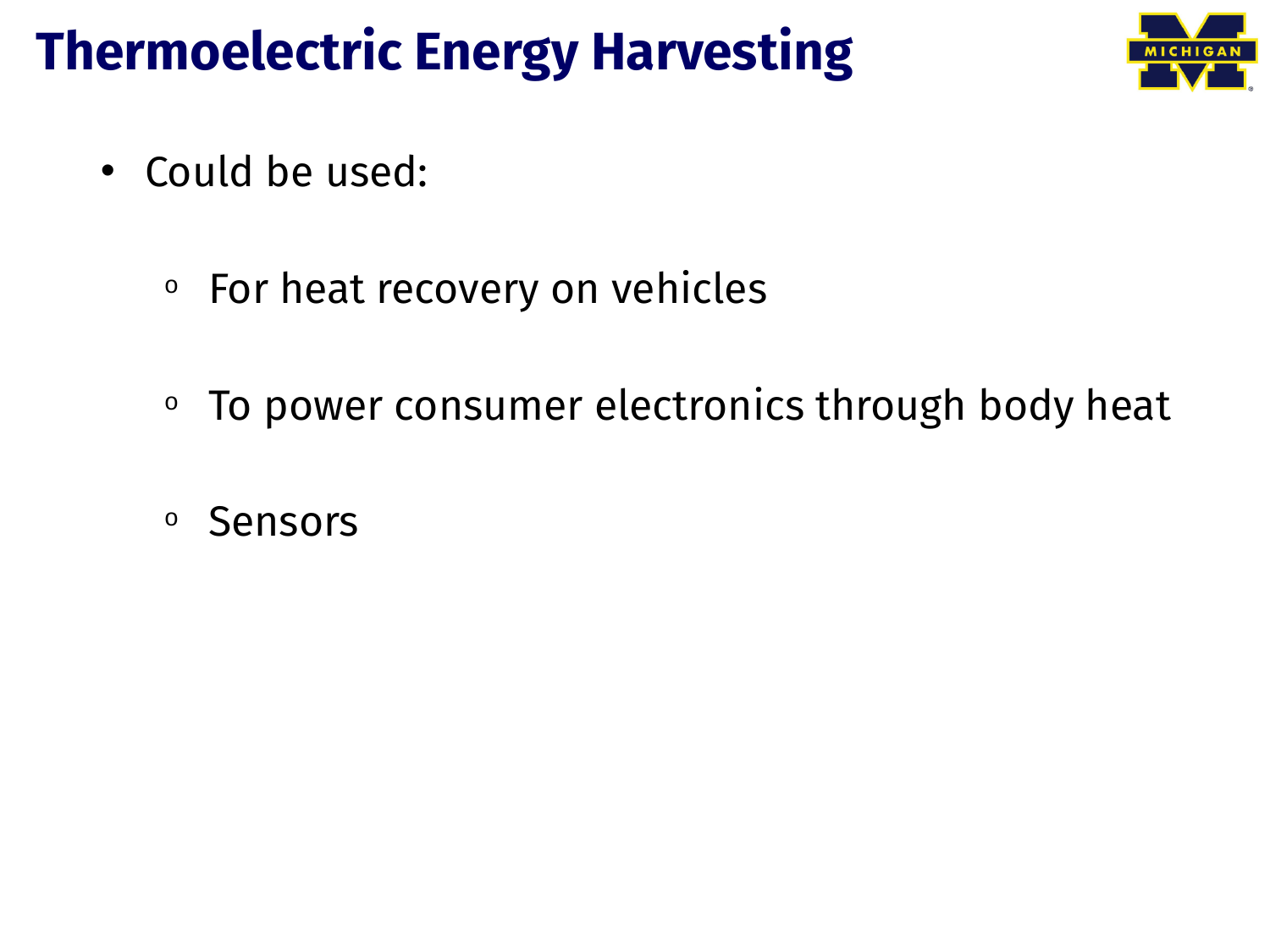

# Thermoelectric Energy Harvesting

Could be used:

For heat recovery on vehicles

To power consumer electronics through body heat

Sensors